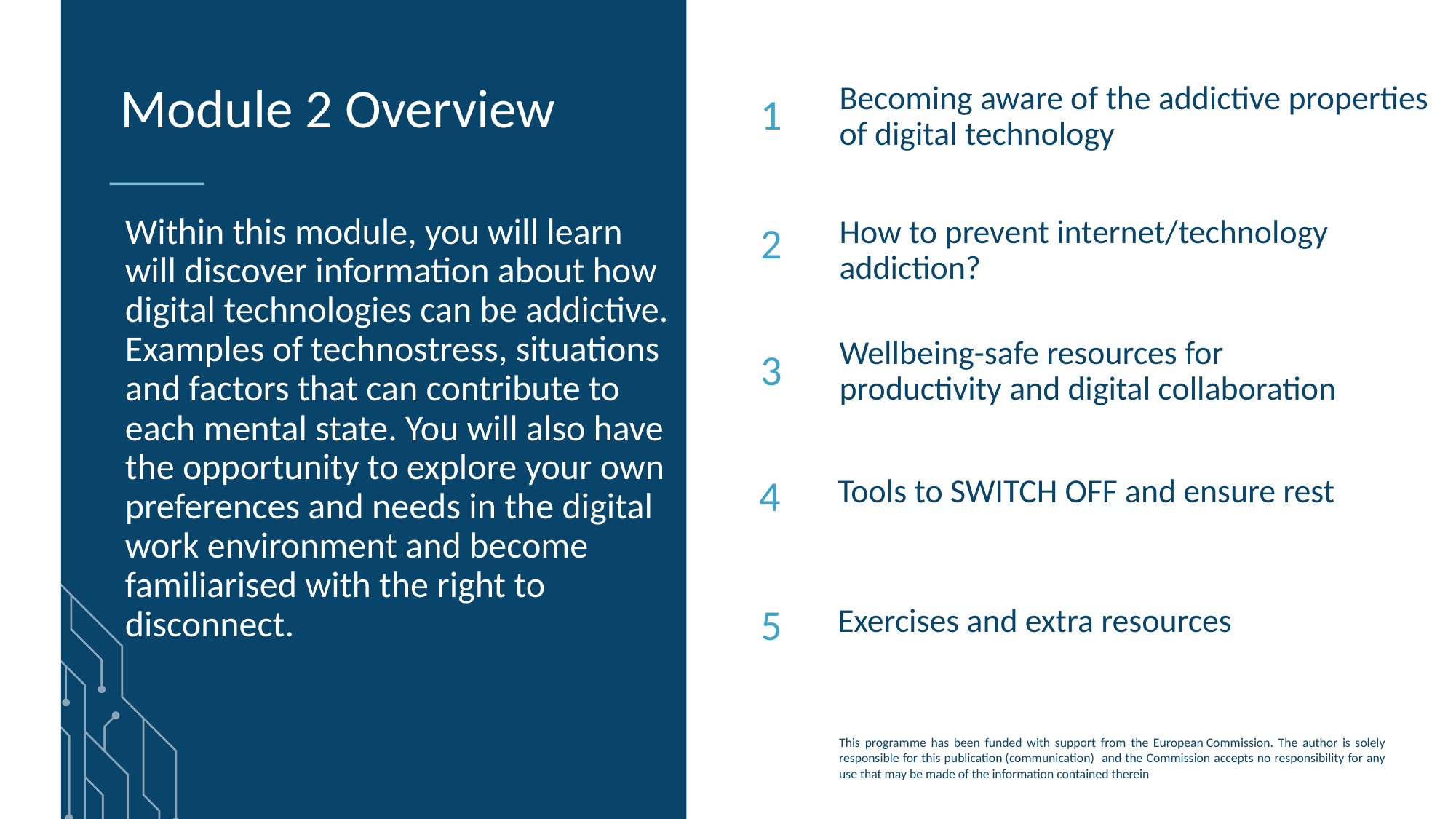

Becoming aware of the addictive properties of digital technology
Module 2 Overview
1
Within this module, you will learn will discover information about how digital technologies can be addictive. Examples of technostress, situations and factors that can contribute to each mental state. You will also have the opportunity to explore your own preferences and needs in the digital work environment and become familiarised with the right to disconnect.

2
How to prevent internet/technology addiction?

Wellbeing-safe resources for productivity and digital collaboration
3
4
Tools to SWITCH OFF and ensure rest

5
Exercises and extra resources